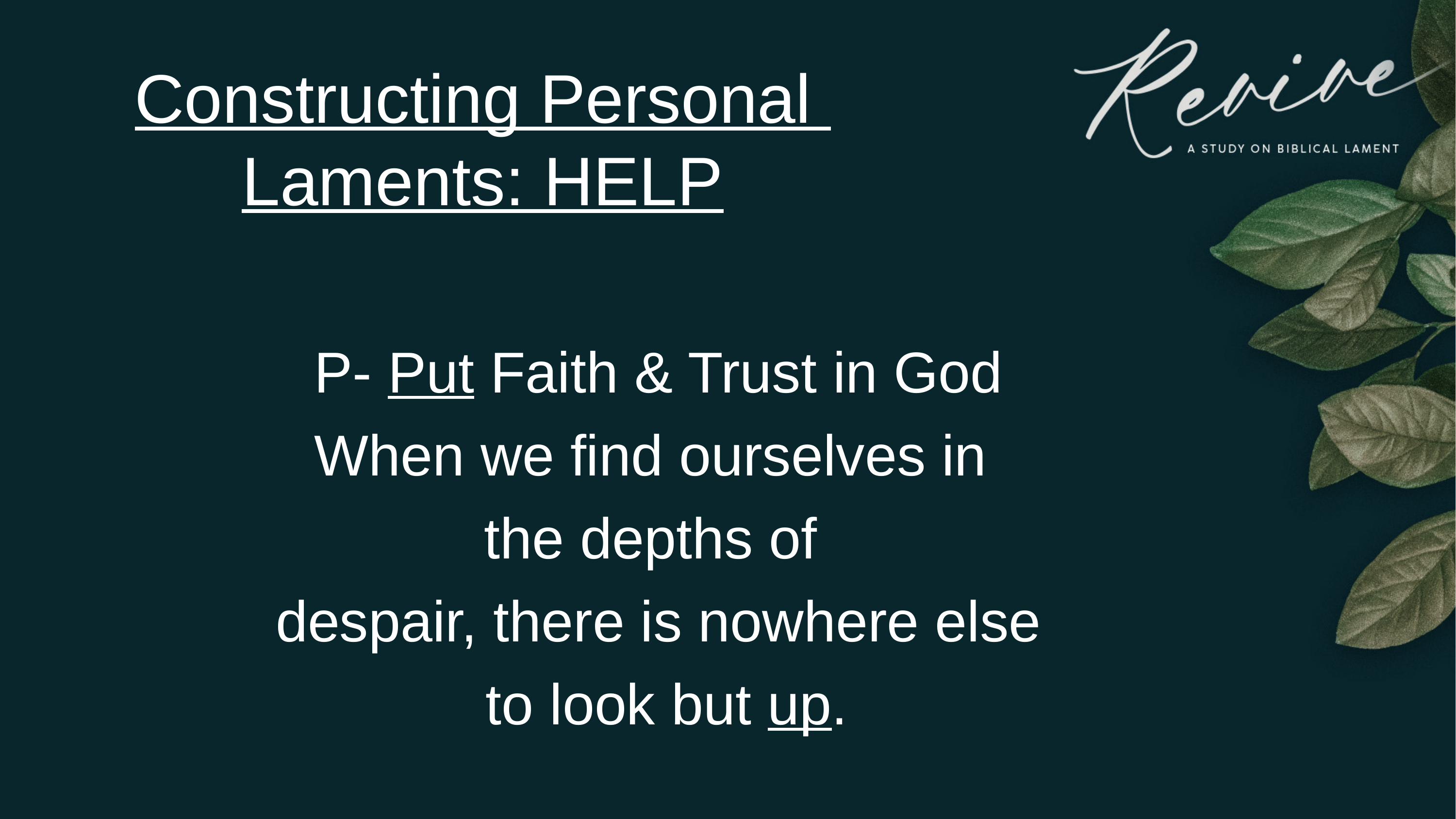

Constructing Personal
Laments: HELP

P- Put Faith & Trust in God
When we find ourselves in
the depths of
despair, there is nowhere else
 to look but up.